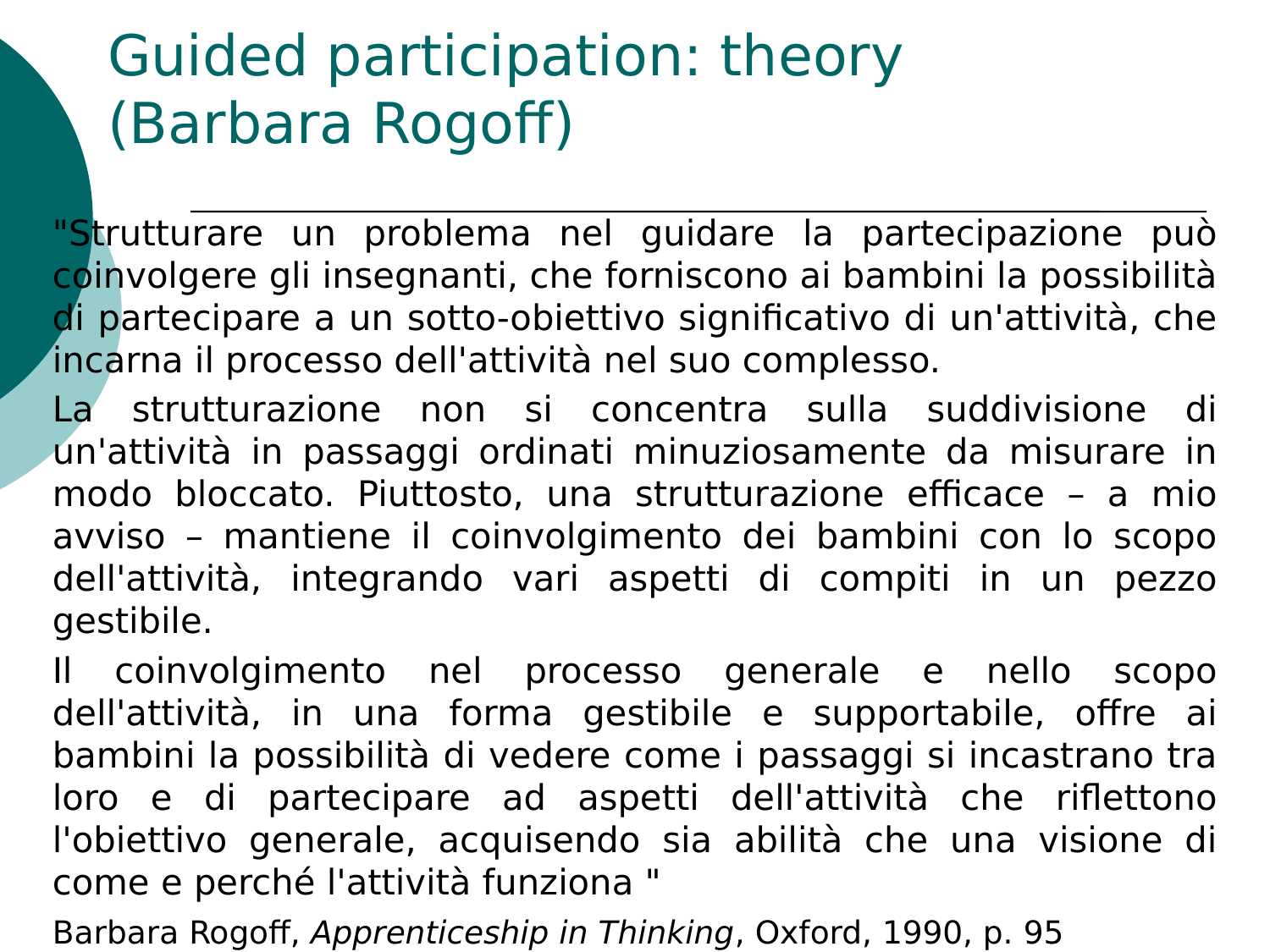

# Guided participation: theory (Barbara Rogoff)
"Strutturare un problema nel guidare la partecipazione può coinvolgere gli insegnanti, che forniscono ai bambini la possibilità di partecipare a un sotto-obiettivo significativo di un'attività, che incarna il processo dell'attività nel suo complesso.
La strutturazione non si concentra sulla suddivisione di un'attività in passaggi ordinati minuziosamente da misurare in modo bloccato. Piuttosto, una strutturazione efficace – a mio avviso – mantiene il coinvolgimento dei bambini con lo scopo dell'attività, integrando vari aspetti di compiti in un pezzo gestibile.
Il coinvolgimento nel processo generale e nello scopo dell'attività, in una forma gestibile e supportabile, offre ai bambini la possibilità di vedere come i passaggi si incastrano tra loro e di partecipare ad aspetti dell'attività che riflettono l'obiettivo generale, acquisendo sia abilità che una visione di come e perché l'attività funziona "
Barbara Rogoff, Apprenticeship in Thinking, Oxford, 1990, p. 95